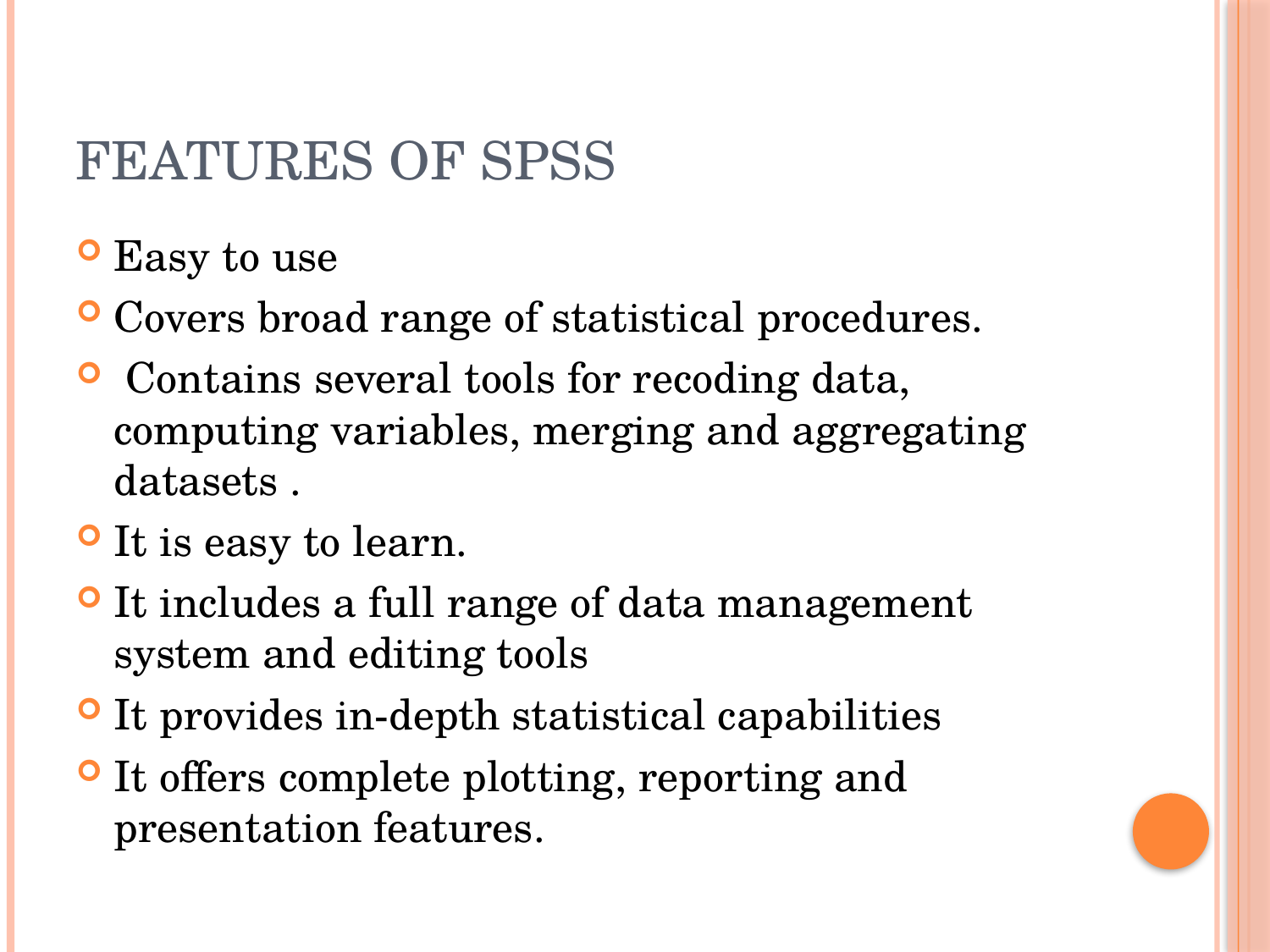

# Features of SPSS
Easy to use
Covers broad range of statistical procedures.
 Contains several tools for recoding data, computing variables, merging and aggregating  datasets .
It is easy to learn.
It includes a full range of data management system and editing tools
It provides in-depth statistical capabilities
It offers complete plotting, reporting and presentation features.